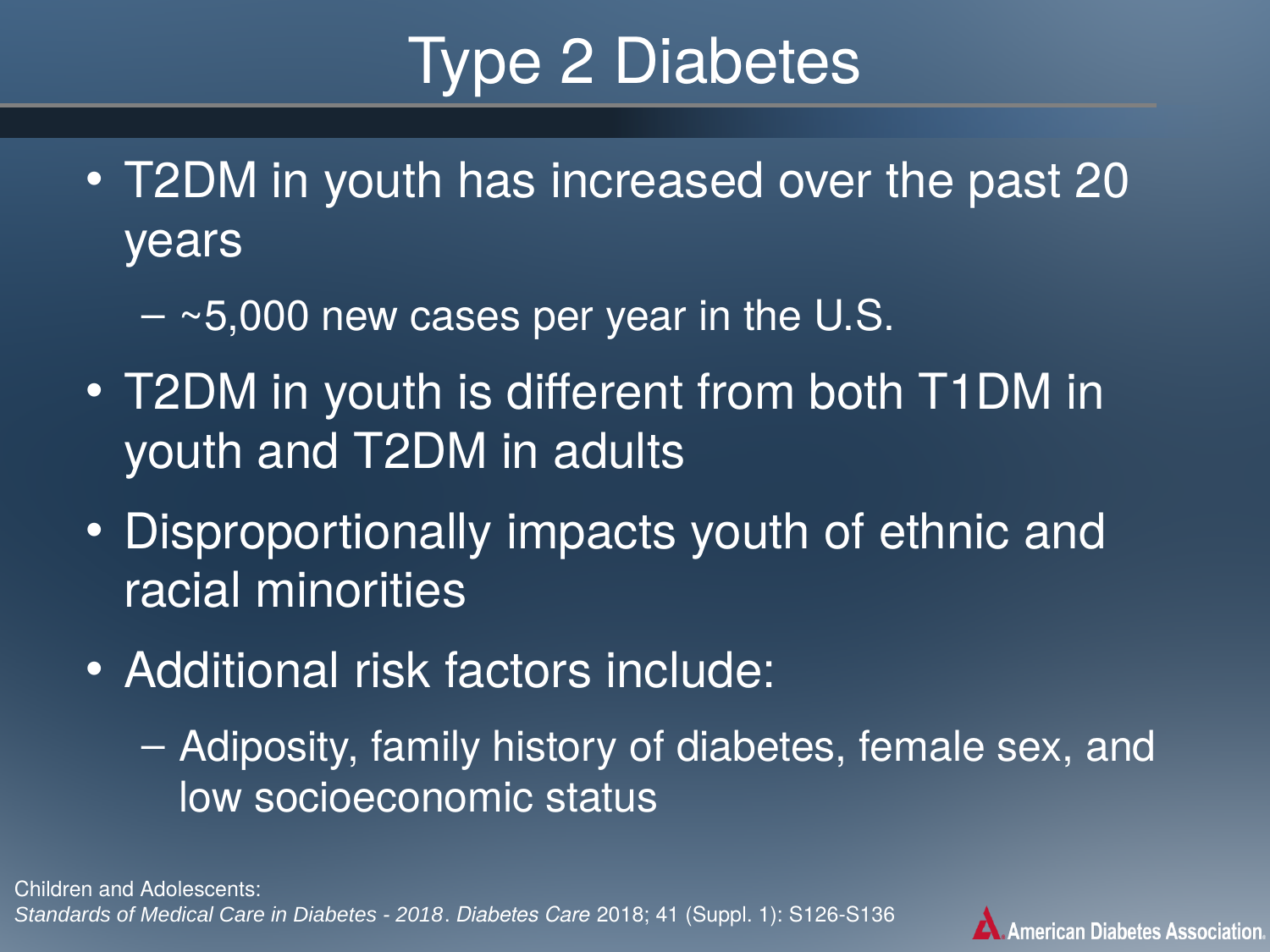

# Type 2 Diabetes
T2DM in youth has increased over the past 20 years
~5,000 new cases per year in the U.S.
T2DM in youth is different from both T1DM in youth and T2DM in adults
Disproportionally impacts youth of ethnic and racial minorities
Additional risk factors include:
Adiposity, family history of diabetes, female sex, and low socioeconomic status
Children and Adolescents:
Standards of Medical Care in Diabetes - 2018. Diabetes Care 2018; 41 (Suppl. 1): S126-S136